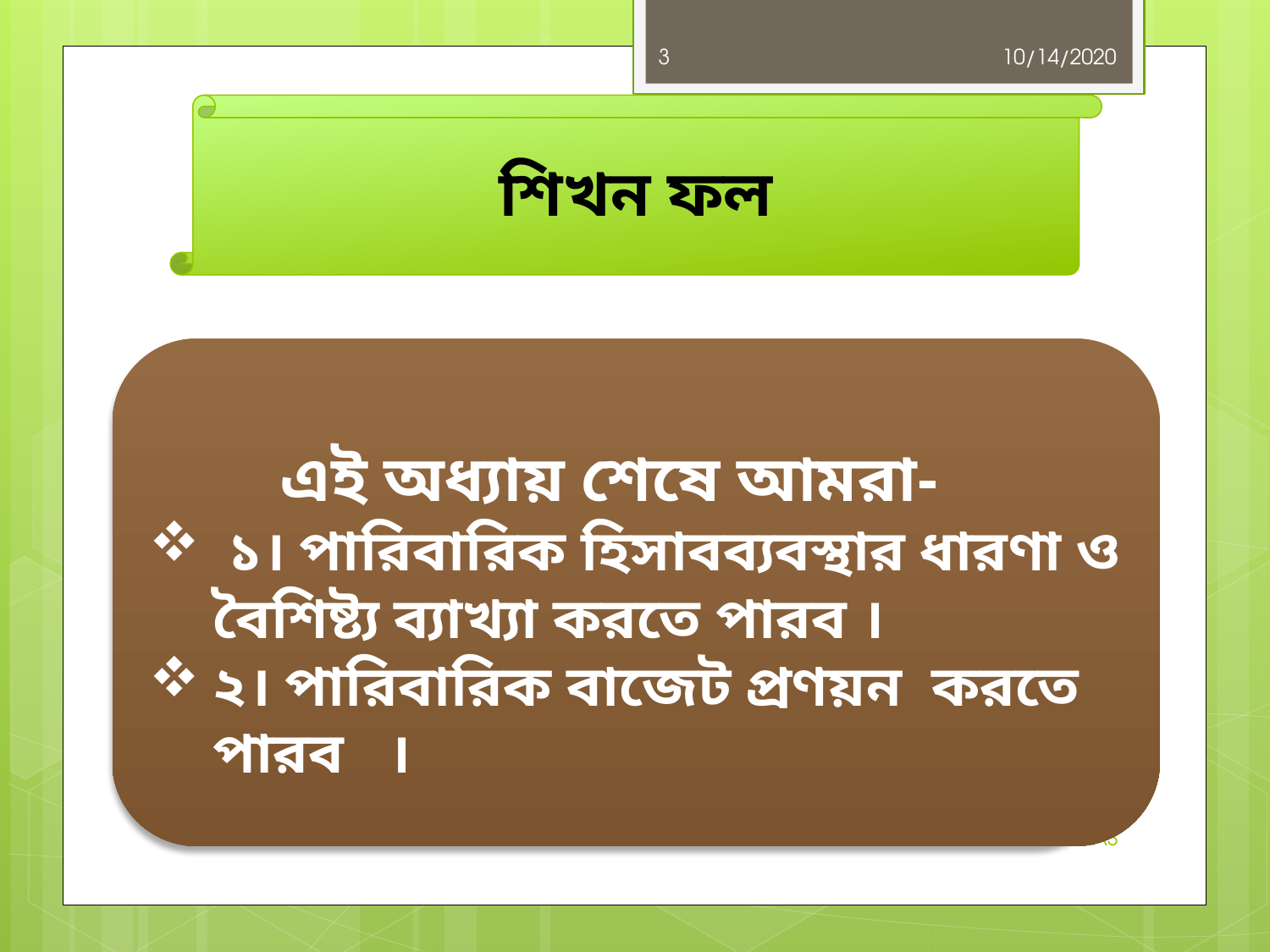

3
10/14/2020
শিখন ফল

এই অধ্যায় শেষে আমরা-
 ১। পারিবারিক হিসাবব্যবস্থার ধারণা ও বৈশিষ্ট্য ব্যাখ্যা করতে পারব ।
২। পারিবারিক বাজেট প্রণয়ন  করতে পারব   ।

AMERANDRA NATH BISWAS